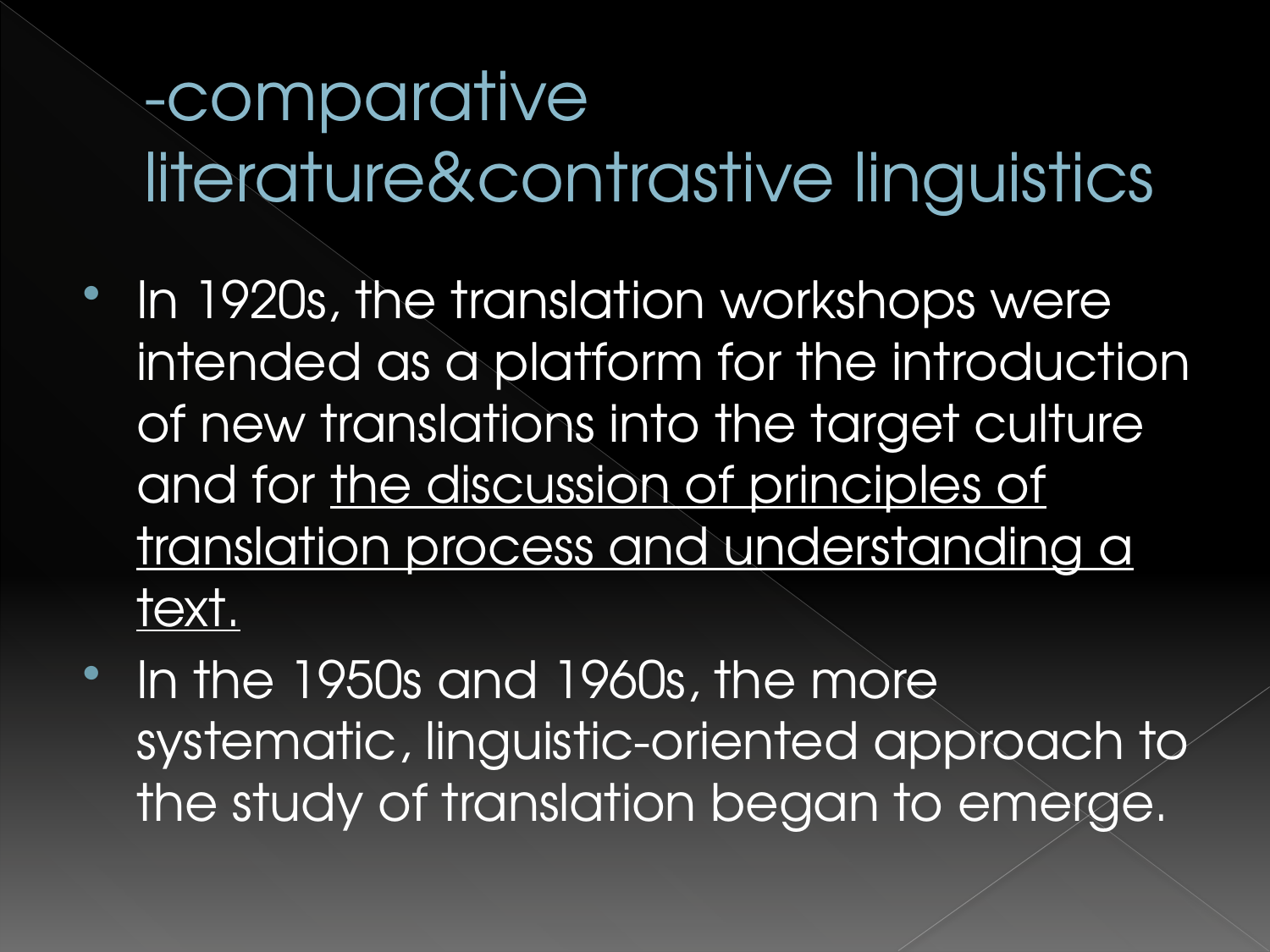

# -comparative literature&contrastive linguistics
In 1920s, the translation workshops were intended as a platform for the introduction of new translations into the target culture and for the discussion of principles of translation process and understanding a text.
In the 1950s and 1960s, the more systematic, linguistic-oriented approach to the study of translation began to emerge.